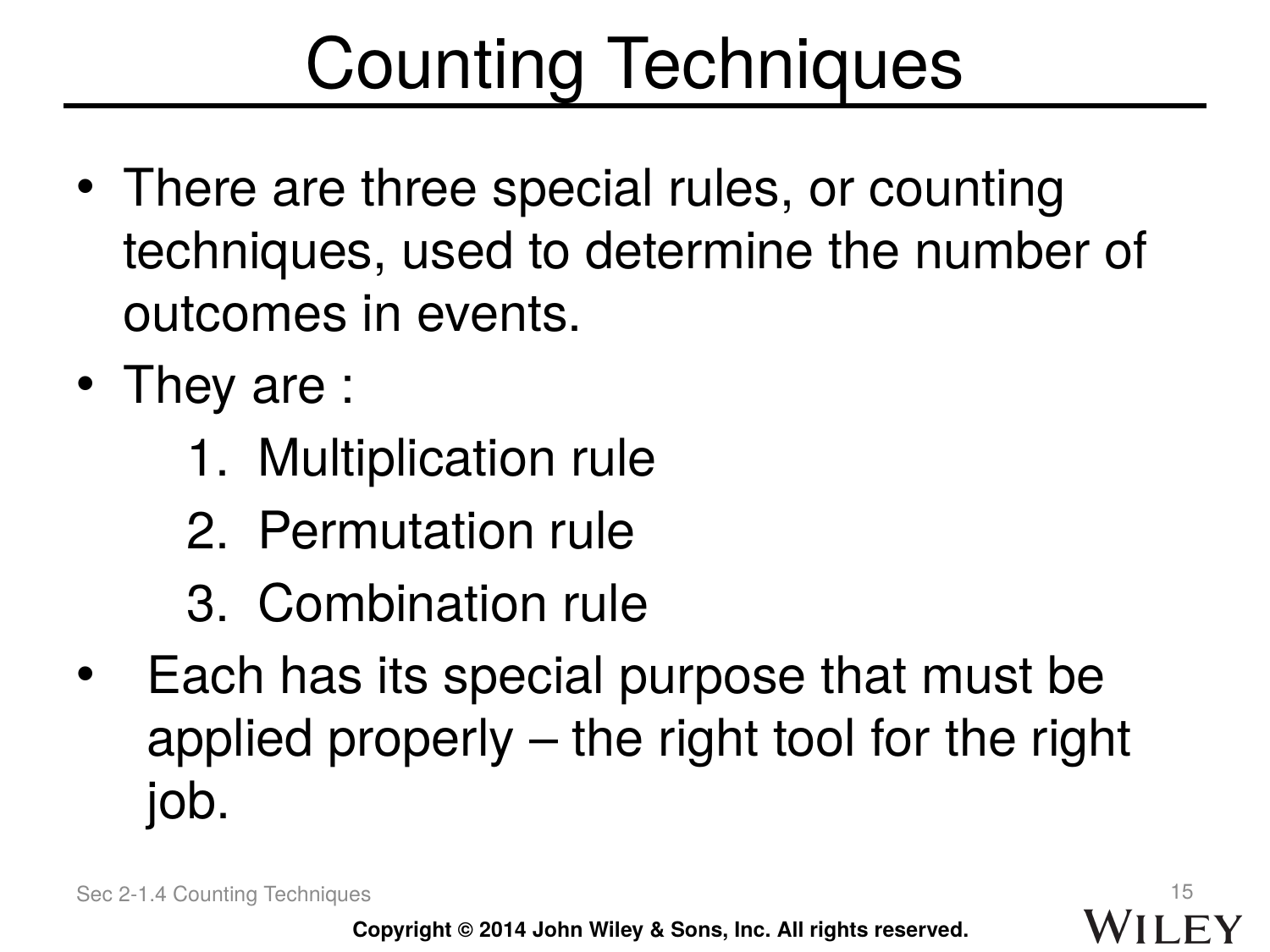

# Counting Techniques
There are three special rules, or counting techniques, used to determine the number of outcomes in events.
They are :
Multiplication rule
Permutation rule
Combination rule
Each has its special purpose that must be applied properly – the right tool for the right job.

Sec 2-1.4 Counting Techniques
15